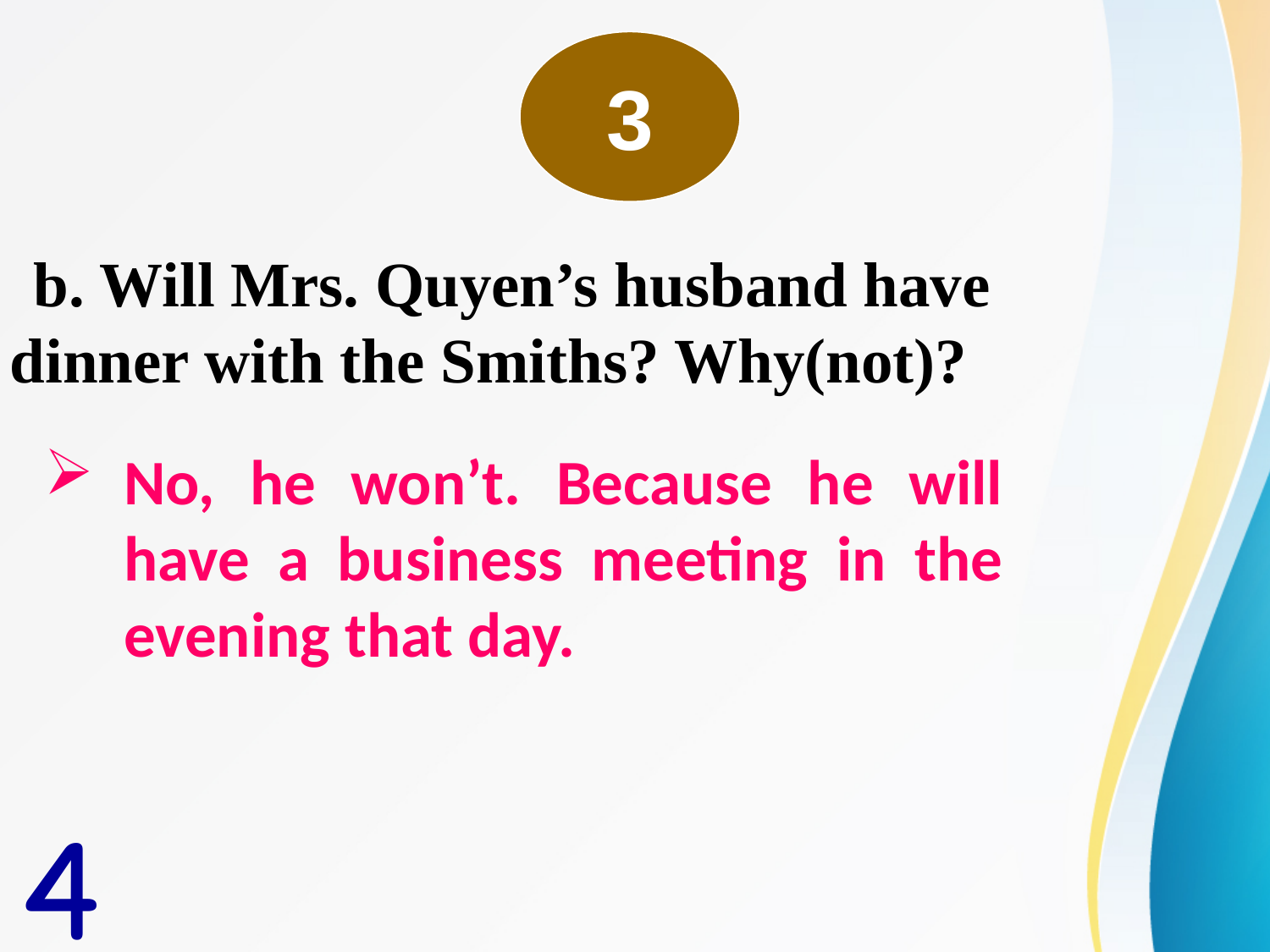

3
b. Will Mrs. Quyen’s husband have dinner with the Smiths? Why(not)?
No, he won’t. Because he will have a business meeting in the evening that day.
4